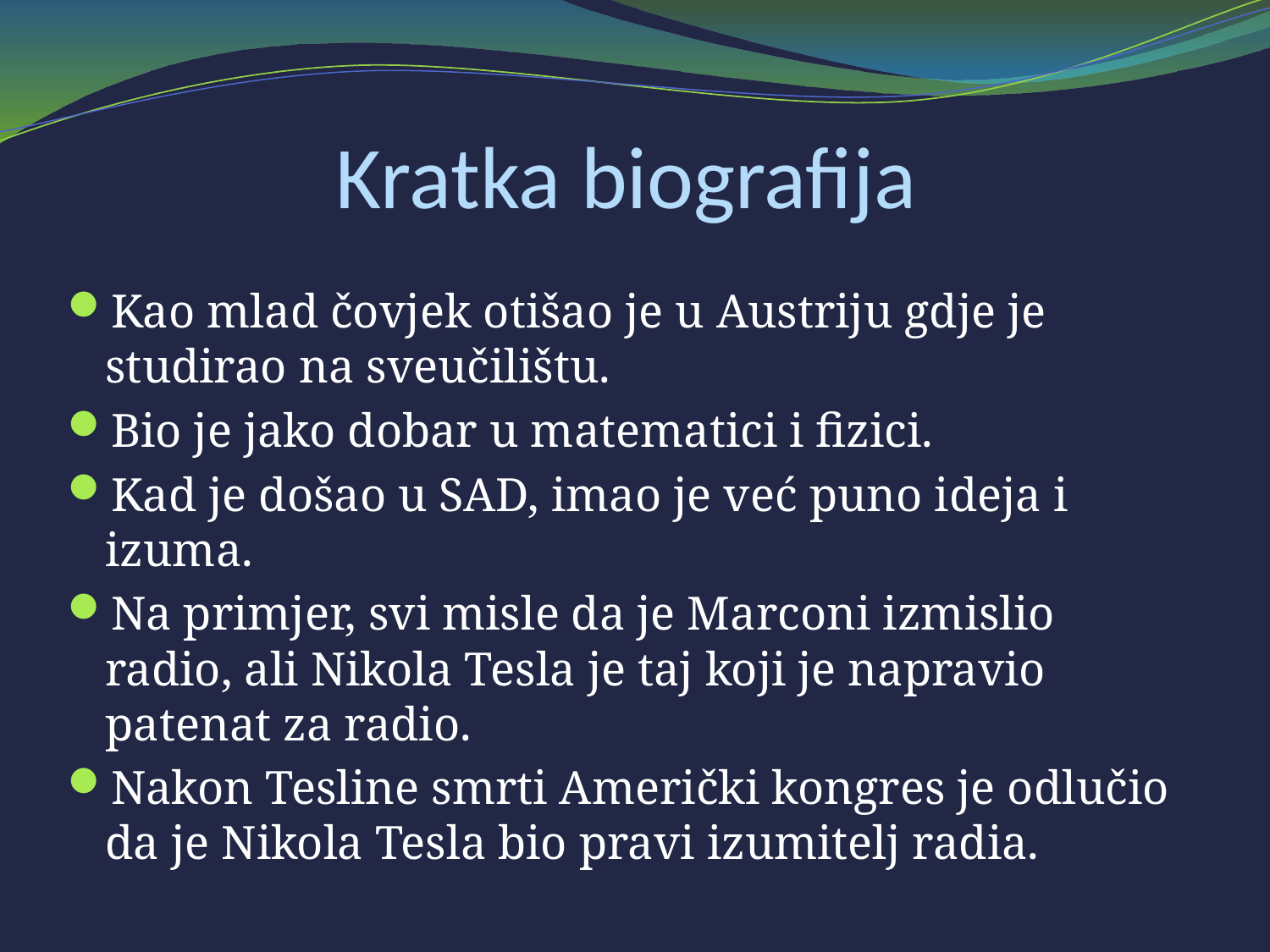

# Kratka biografija
Kao mlad čovjek otišao je u Austriju gdje je studirao na sveučilištu.
Bio je jako dobar u matematici i fizici.
Kad je došao u SAD, imao je već puno ideja i izuma.
Na primjer, svi misle da je Marconi izmislio radio, ali Nikola Tesla je taj koji je napravio patenat za radio.
Nakon Tesline smrti Američki kongres je odlučio da je Nikola Tesla bio pravi izumitelj radia.